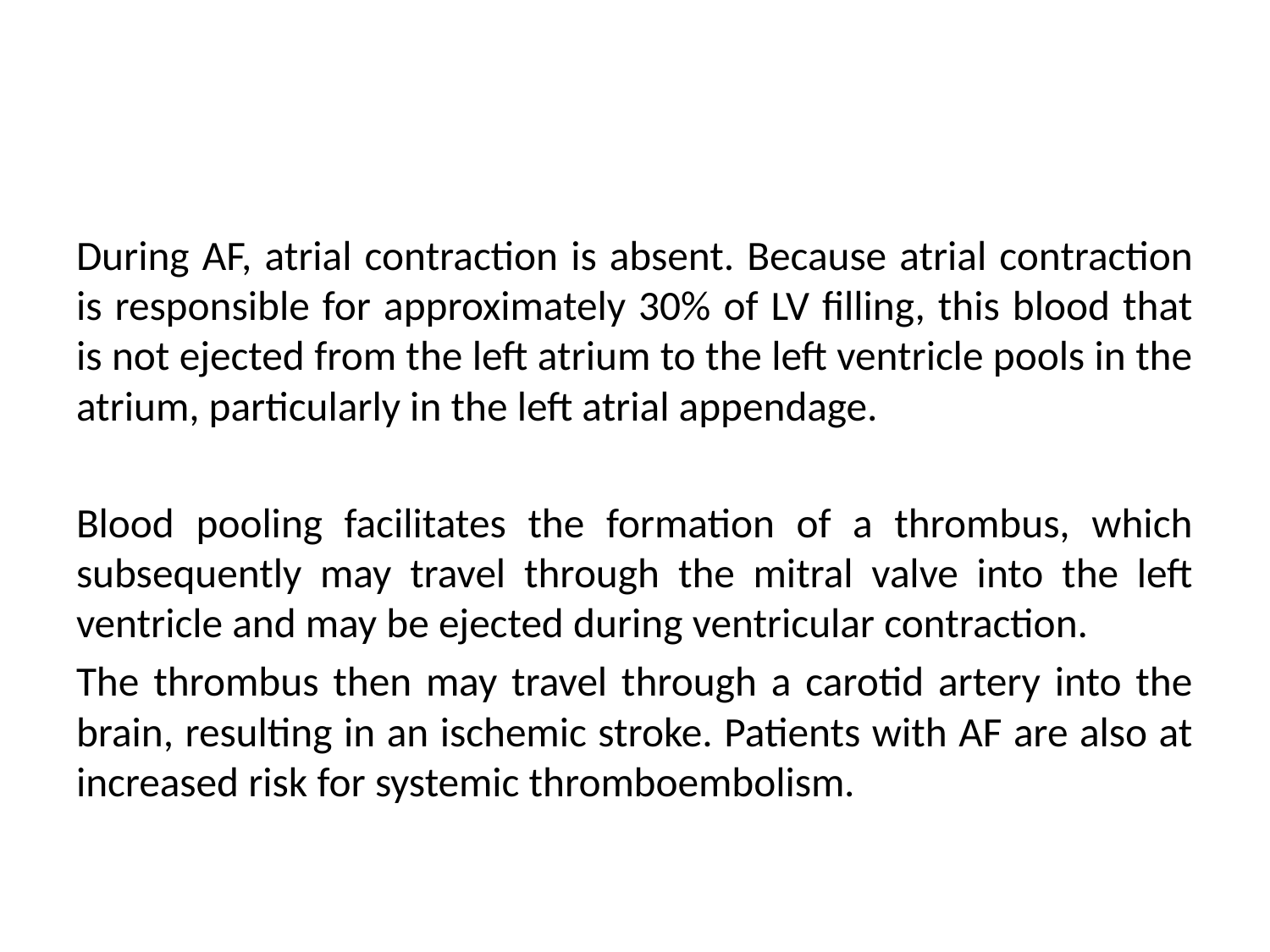

#
During AF, atrial contraction is absent. Because atrial contraction is responsible for approximately 30% of LV filling, this blood that is not ejected from the left atrium to the left ventricle pools in the atrium, particularly in the left atrial appendage.

Blood pooling facilitates the formation of a thrombus, which subsequently may travel through the mitral valve into the left ventricle and may be ejected during ventricular contraction.
The thrombus then may travel through a carotid artery into the brain, resulting in an ischemic stroke. Patients with AF are also at increased risk for systemic thromboembolism.